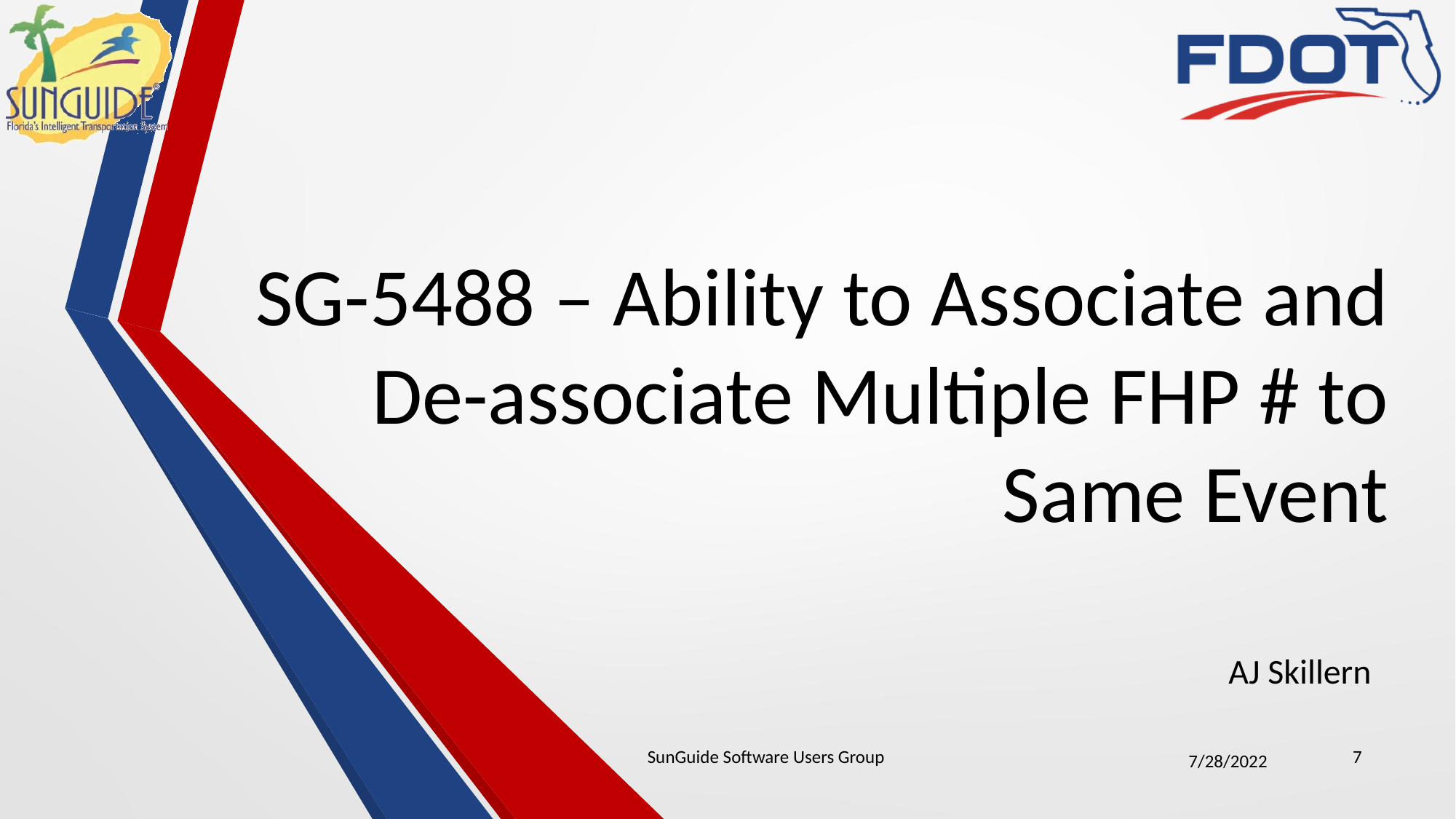

# SG-5488 – Ability to Associate and De-associate Multiple FHP # to Same Event

AJ Skillern
SunGuide Software Users Group
7
7/28/2022